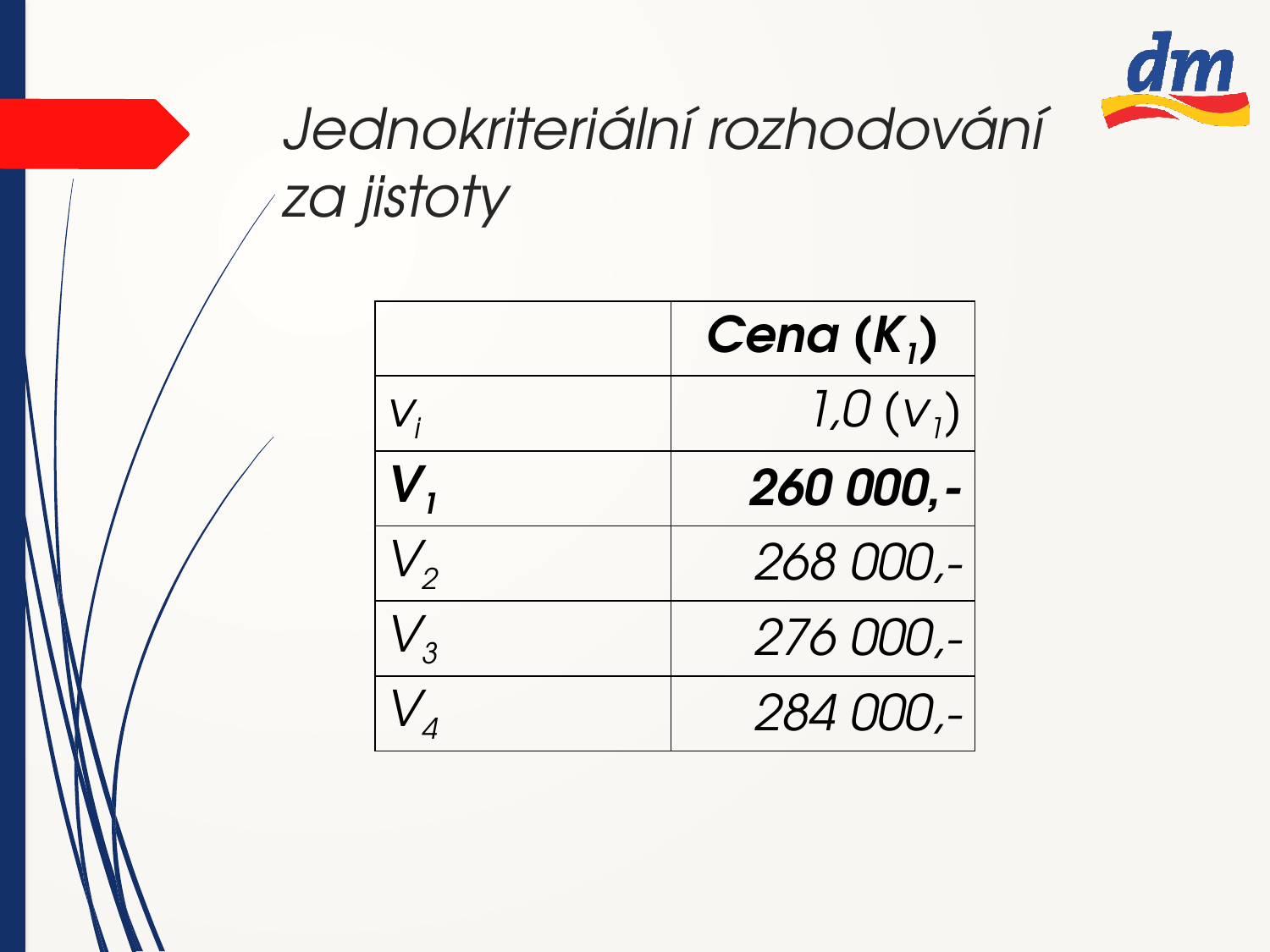

# Jednokriteriální rozhodování za jistoty
|  | Cena (K1) |
| --- | --- |
| vi | 1,0 (v1) |
| V1 | 260 000,- |
| V2 | 268 000,- |
| V3 | 276 000,- |
| V4 | 284 000,- |